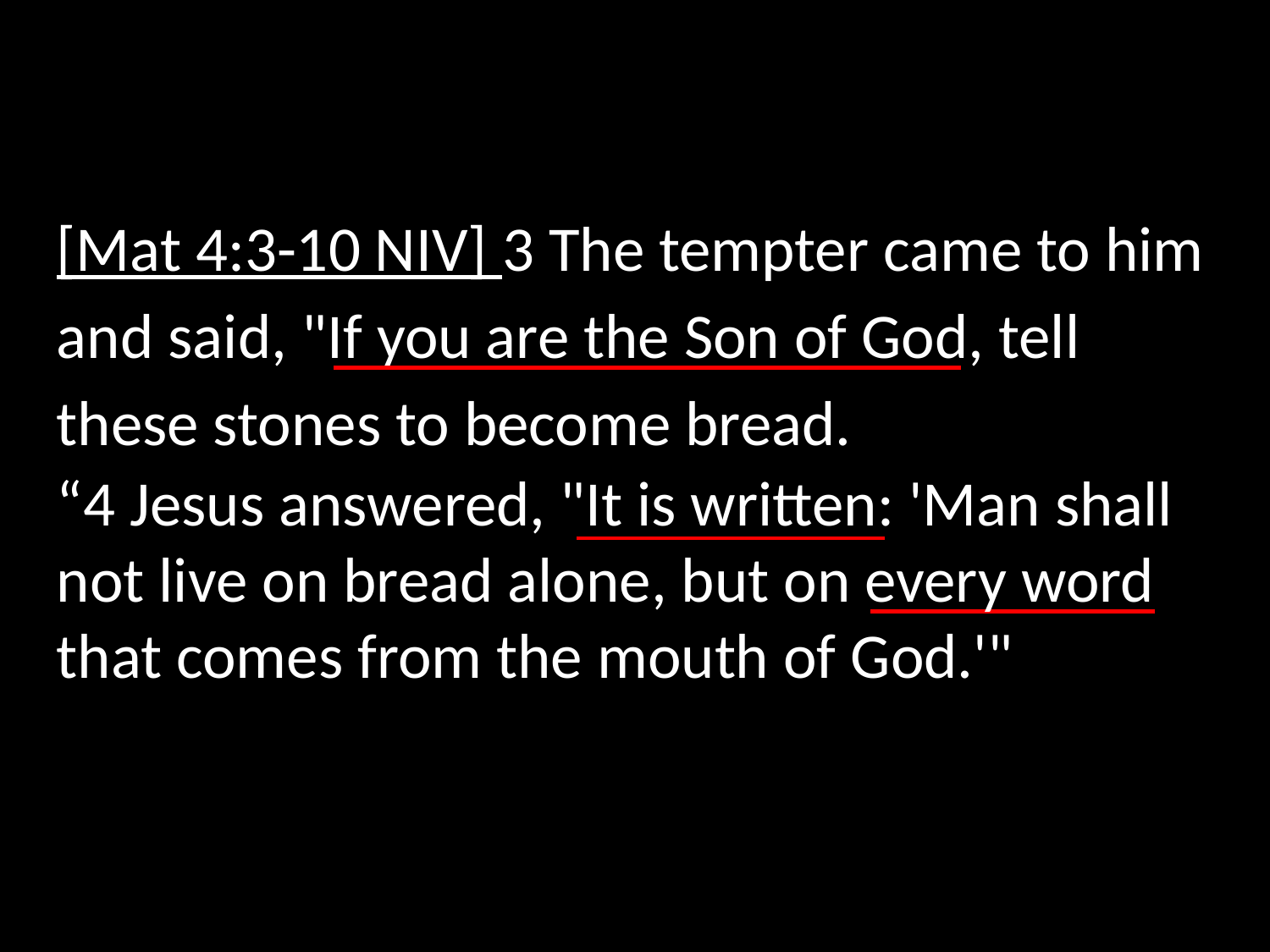

[Mat 4:3-10 NIV] 3 The tempter came to him and said, "If you are the Son of God, tell these stones to become bread.
“4 Jesus answered, "It is written: 'Man shall not live on bread alone, but on every word that comes from the mouth of God.'"